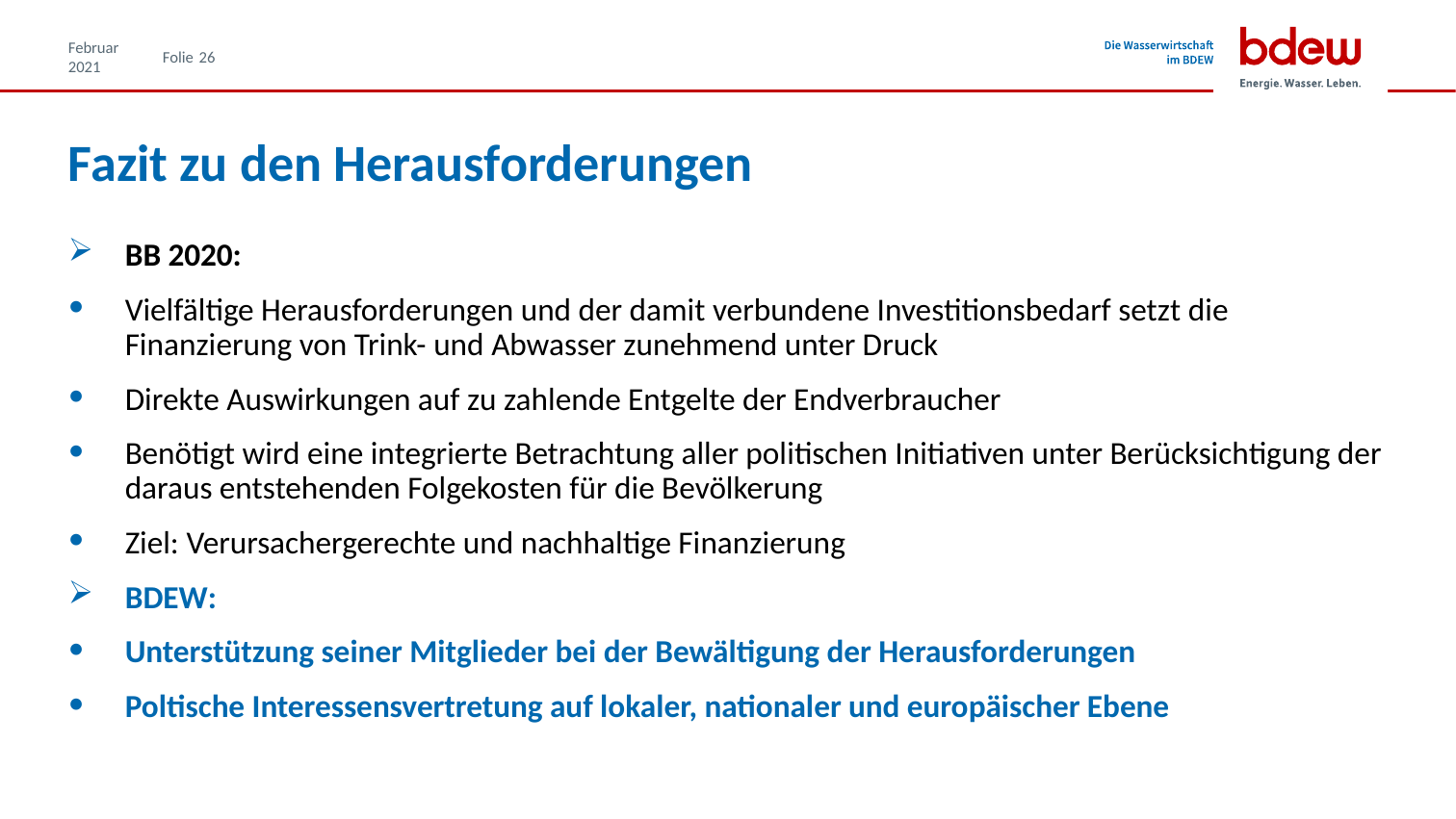

Februar 2021
26
# Fazit zu den Herausforderungen
BB 2020:
Vielfältige Herausforderungen und der damit verbundene Investitionsbedarf setzt die Finanzierung von Trink- und Abwasser zunehmend unter Druck
Direkte Auswirkungen auf zu zahlende Entgelte der Endverbraucher
Benötigt wird eine integrierte Betrachtung aller politischen Initiativen unter Berücksichtigung der daraus entstehenden Folgekosten für die Bevölkerung
Ziel: Verursachergerechte und nachhaltige Finanzierung
BDEW:
Unterstützung seiner Mitglieder bei der Bewältigung der Herausforderungen
Poltische Interessensvertretung auf lokaler, nationaler und europäischer Ebene